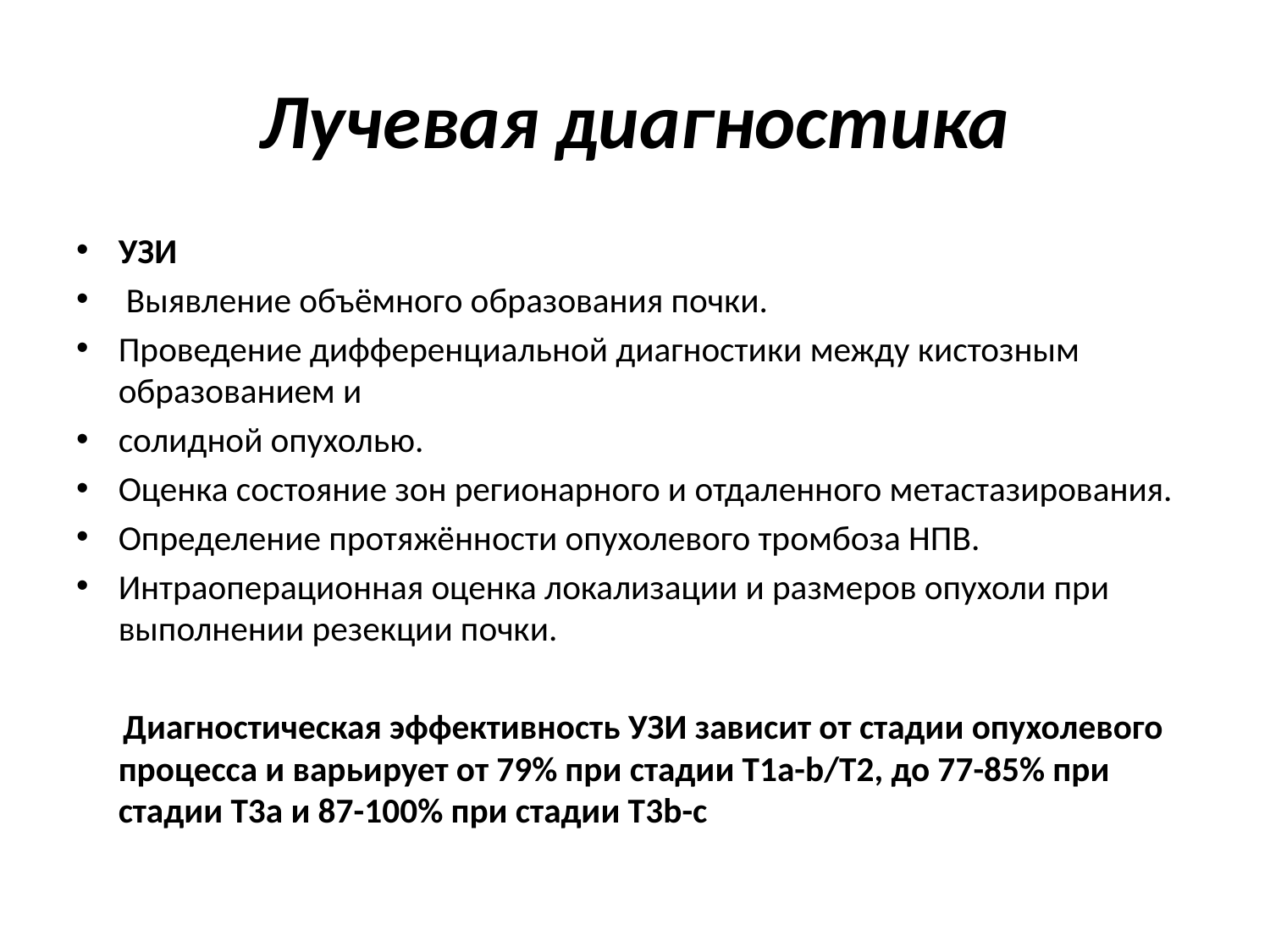

# Лучевая диагностика
УЗИ
 Выявление объёмного образования почки.
Проведение дифференциальной диагностики между кистозным образованием и
солидной опухолью.
Оценка состояние зон регионарного и отдаленного метастазирования.
Определение протяжённости опухолевого тромбоза НПВ.
Интраоперационная оценка локализации и размеров опухоли при выполнении резекции почки.

      Диагностическая эффективность УЗИ зависит от стадии опухолевого процесса и варьирует от 79% при стадии T1a-b/T2, до 77-85% при стадии Т3а и 87-100% при стадии T3b-с